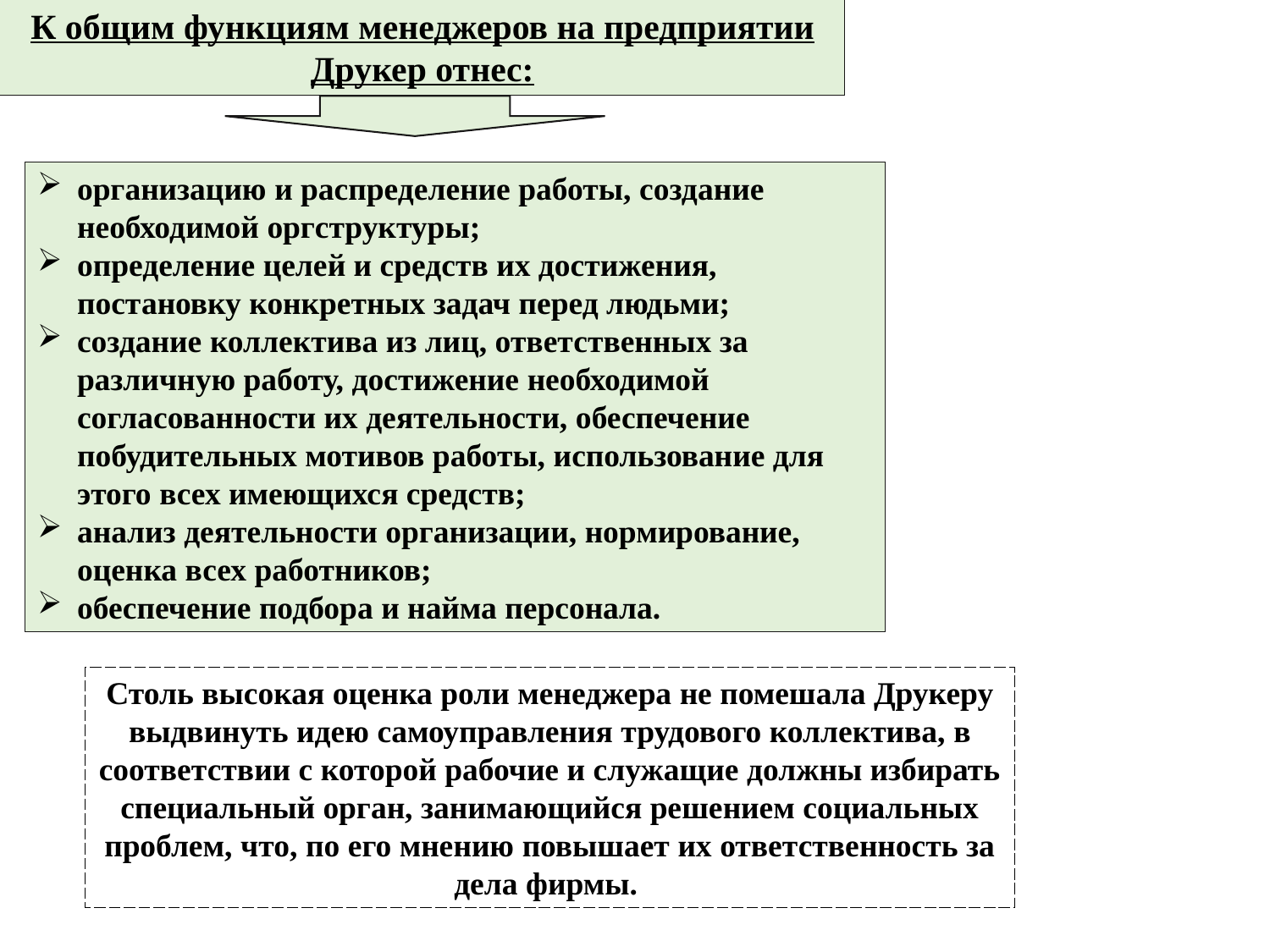

К общим функциям менеджеров на предприятии Друкер отнес:

организацию и распределение работы, создание необходимой оргструктуры;
определение целей и средств их достижения, постановку конкретных задач перед людьми;
создание коллектива из лиц, ответственных за различную работу, достижение необходимой согласованности их деятельности, обеспечение побудительных мотивов работы, использование для этого всех имеющихся средств;
анализ деятельности организации, нормирование, оценка всех работников;
обеспечение подбора и найма персонала.
Столь высокая оценка роли менеджера не помешала Друкеру выдвинуть идею самоуправления трудового коллектива, в соответствии с которой рабочие и служащие должны избирать специальный орган, занимающийся решением социальных проблем, что, по его мнению повышает их ответственность за дела фирмы.